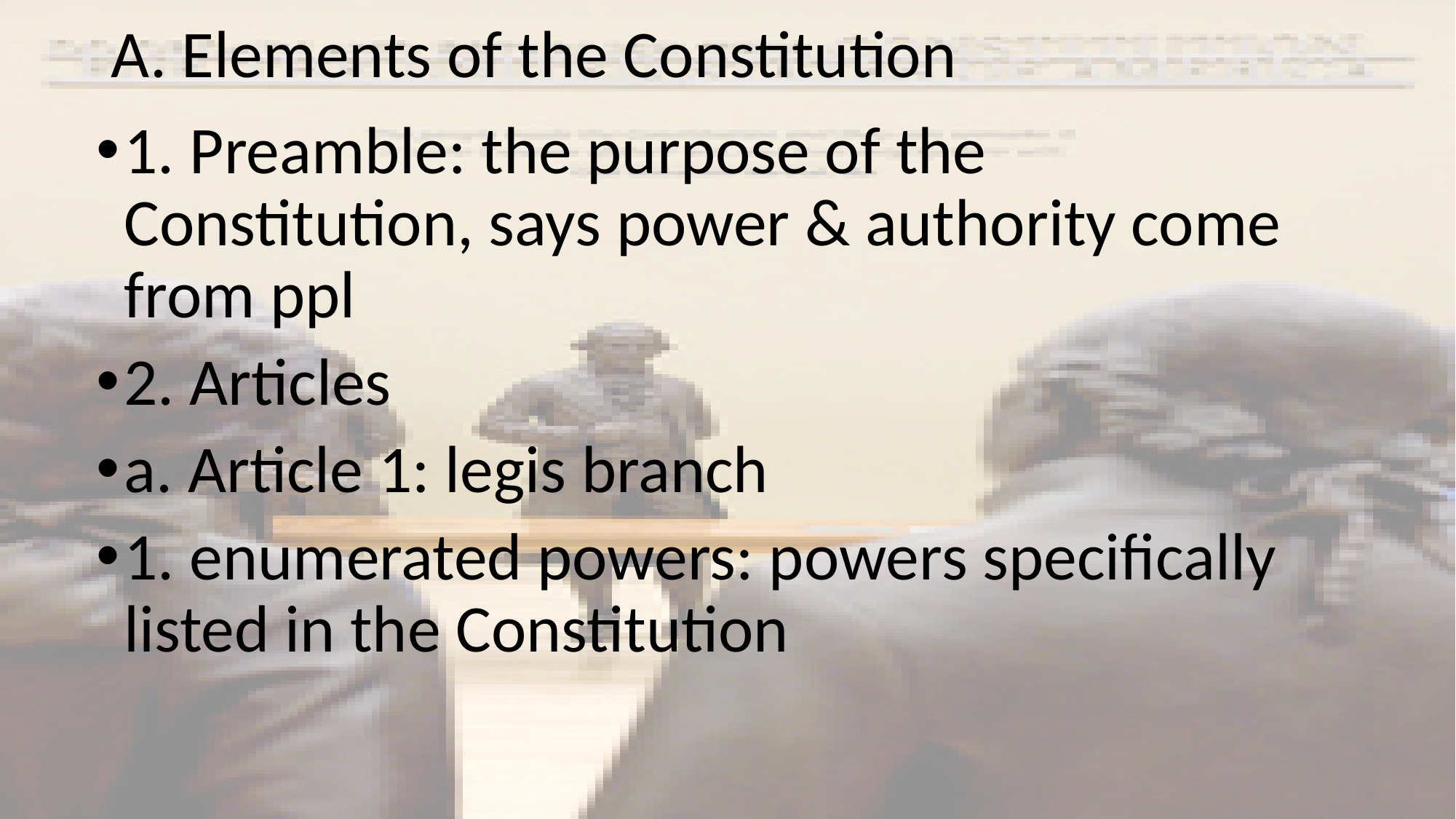

# A. Elements of the Constitution
1. Preamble: the purpose of the Constitution, says power & authority come from ppl
2. Articles
a. Article 1: legis branch
1. enumerated powers: powers specifically listed in the Constitution